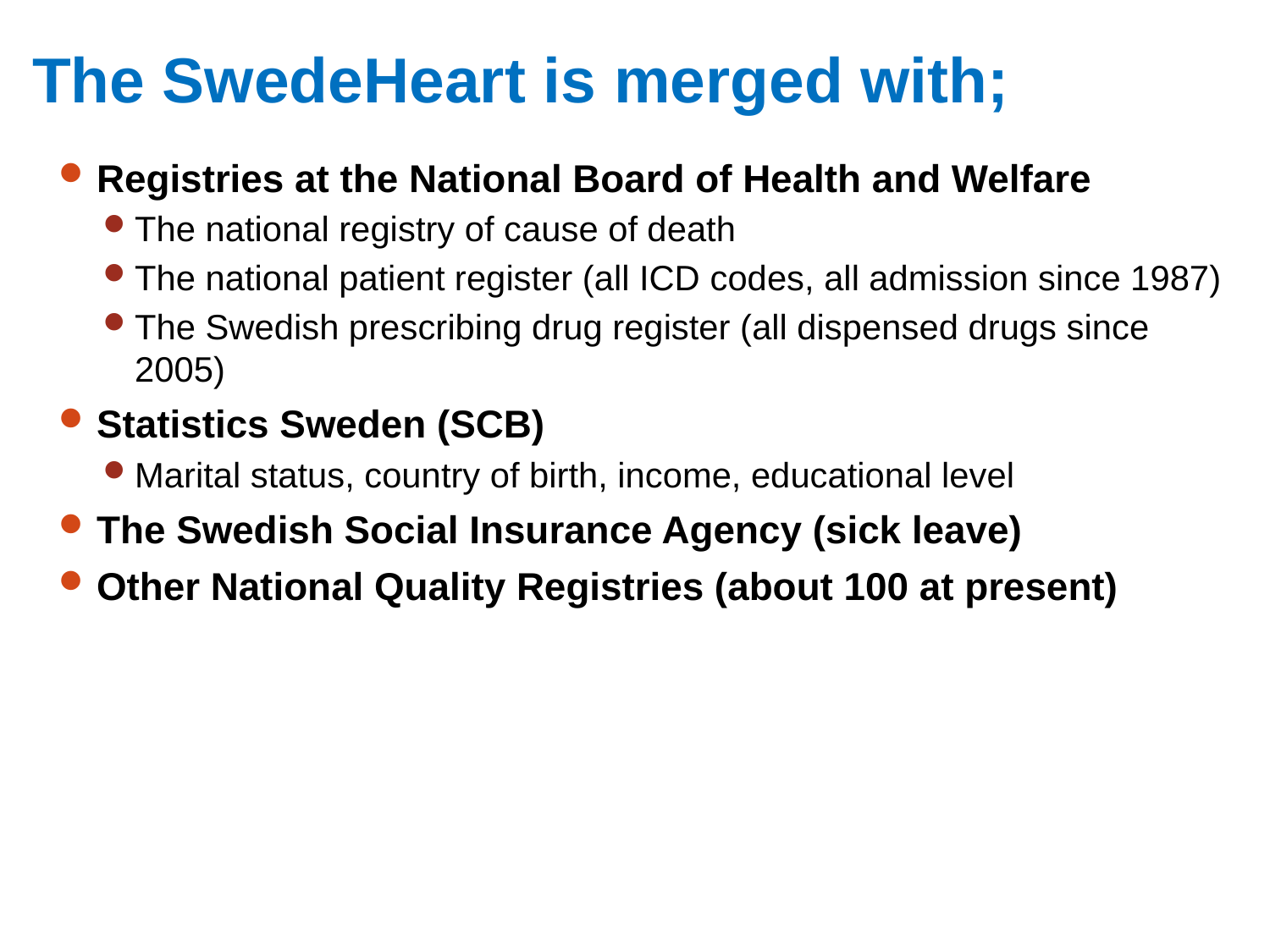

# The SwedeHeart is merged with;

Registries at the National Board of Health and Welfare
The national registry of cause of death
The national patient register (all ICD codes, all admission since 1987)
The Swedish prescribing drug register (all dispensed drugs since 2005)
Statistics Sweden (SCB)
Marital status, country of birth, income, educational level
The Swedish Social Insurance Agency (sick leave)
Other National Quality Registries (about 100 at present)